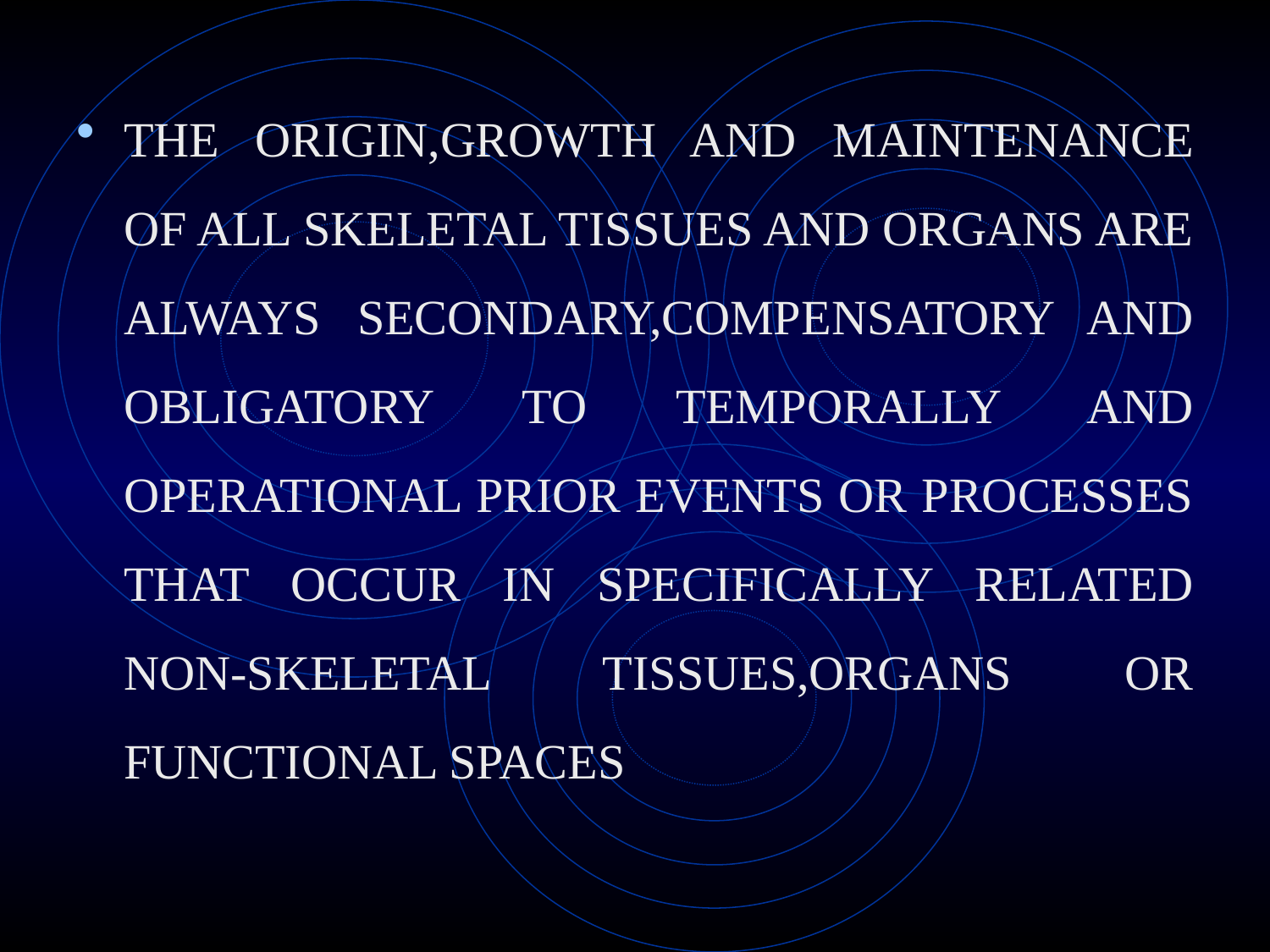

THE ORIGIN,GROWTH AND MAINTENANCE OF ALL SKELETAL TISSUES AND ORGANS ARE ALWAYS SECONDARY,COMPENSATORY AND OBLIGATORY TO TEMPORALLY AND OPERATIONAL PRIOR EVENTS OR PROCESSES THAT OCCUR IN SPECIFICALLY RELATED NON-SKELETAL TISSUES,ORGANS OR FUNCTIONAL SPACES